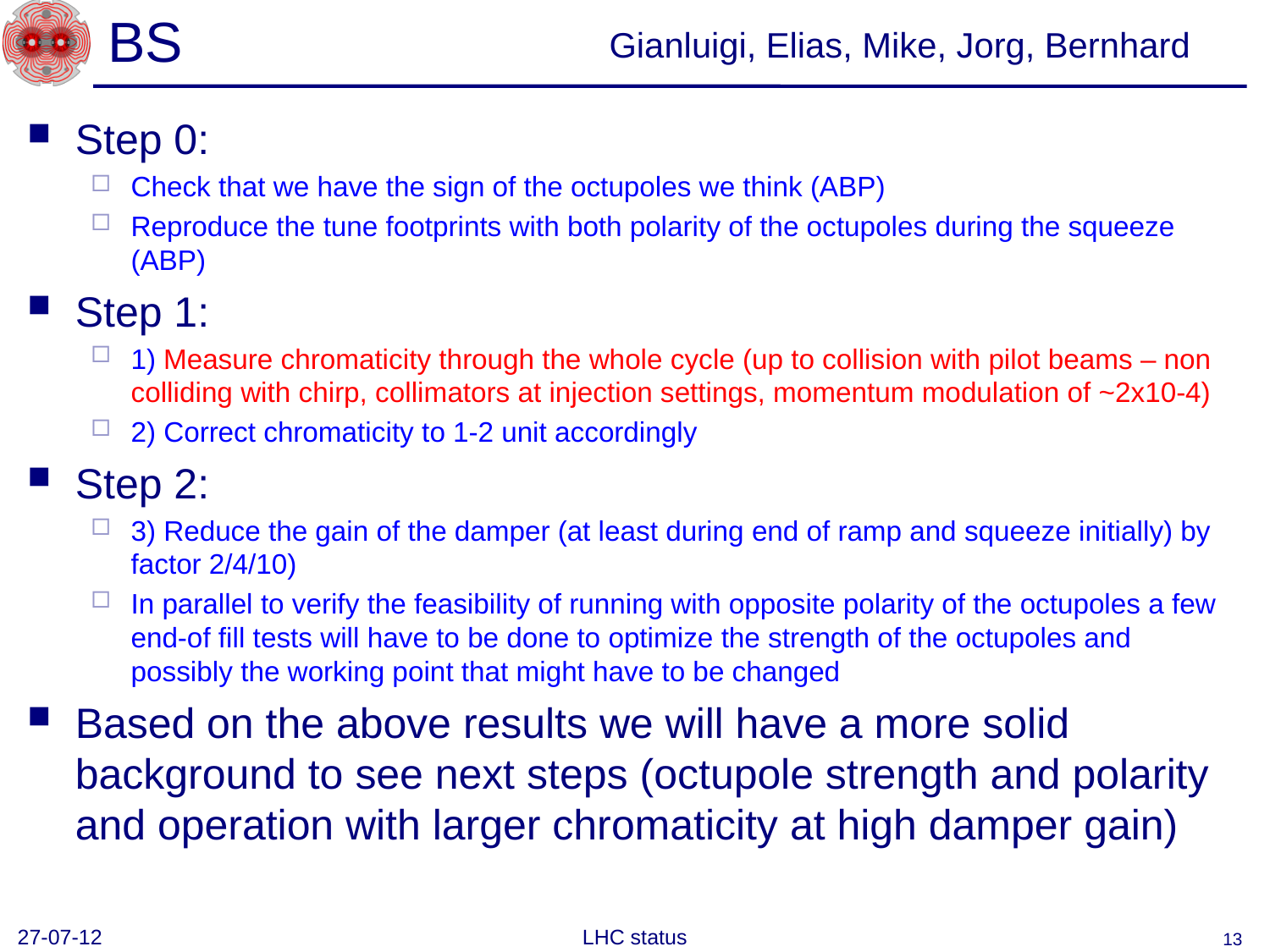

# BS
Gianluigi, Elias, Mike, Jorg, Bernhard
Step 0:
Check that we have the sign of the octupoles we think (ABP)
Reproduce the tune footprints with both polarity of the octupoles during the squeeze (ABP)
Step 1:
1) Measure chromaticity through the whole cycle (up to collision with pilot beams – non colliding with chirp, collimators at injection settings, momentum modulation of ~2x10-4)
2) Correct chromaticity to 1-2 unit accordingly
Step 2:
3) Reduce the gain of the damper (at least during end of ramp and squeeze initially) by factor 2/4/10)
In parallel to verify the feasibility of running with opposite polarity of the octupoles a few end-of fill tests will have to be done to optimize the strength of the octupoles and possibly the working point that might have to be changed
Based on the above results we will have a more solid background to see next steps (octupole strength and polarity and operation with larger chromaticity at high damper gain)

27-07-12
LHC status
13